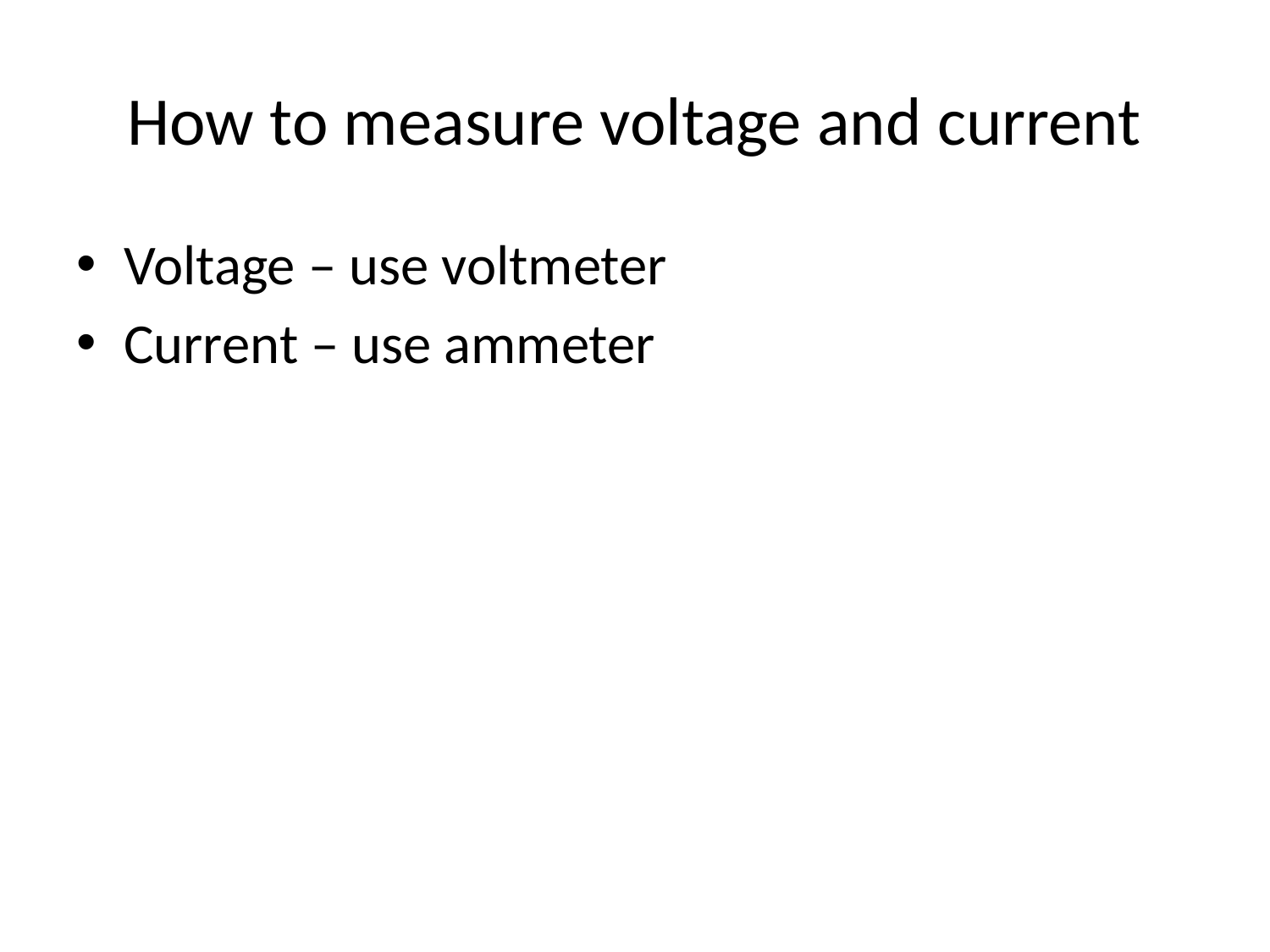

# How to measure voltage and current
Voltage – use voltmeter
Current – use ammeter